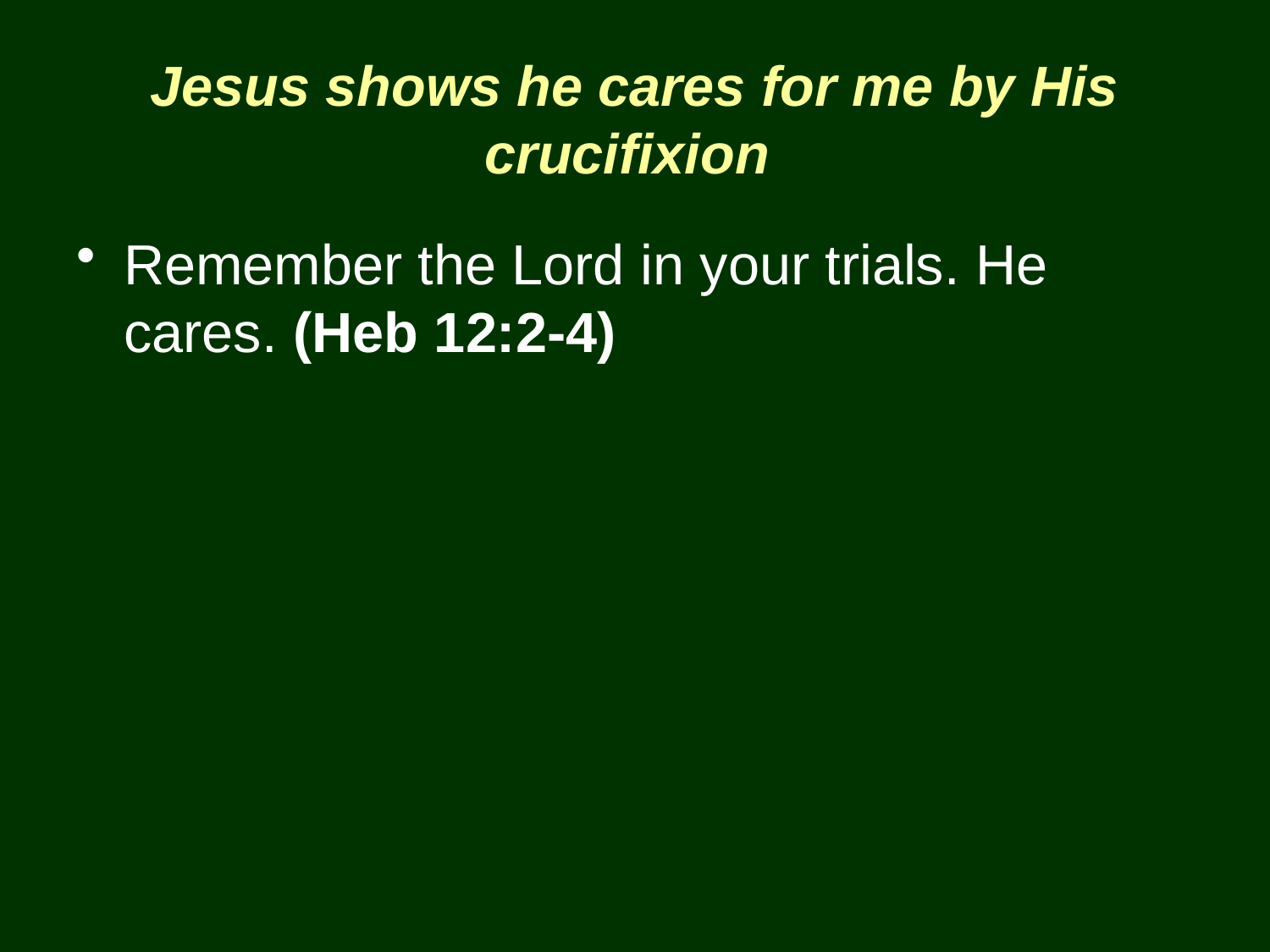

# Jesus shows he cares for me by His crucifixion
Remember the Lord in your trials. He cares. (Heb 12:2-4)